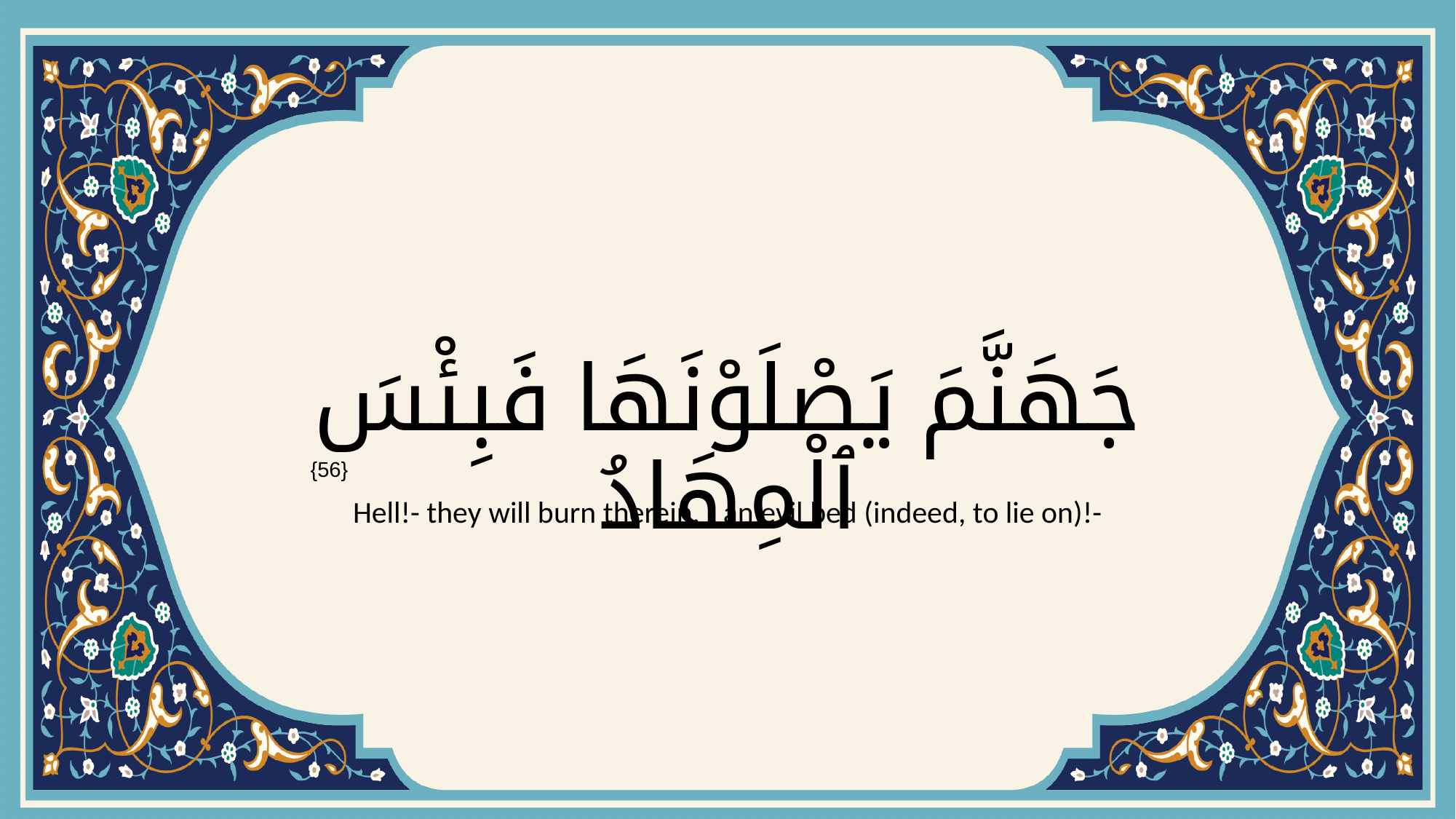

# جَهَنَّمَ يَصْلَوْنَهَا فَبِئْسَ ٱلْمِهَادُ
{56}
Hell!- they will burn therein, - an evil bed (indeed, to lie on)!-